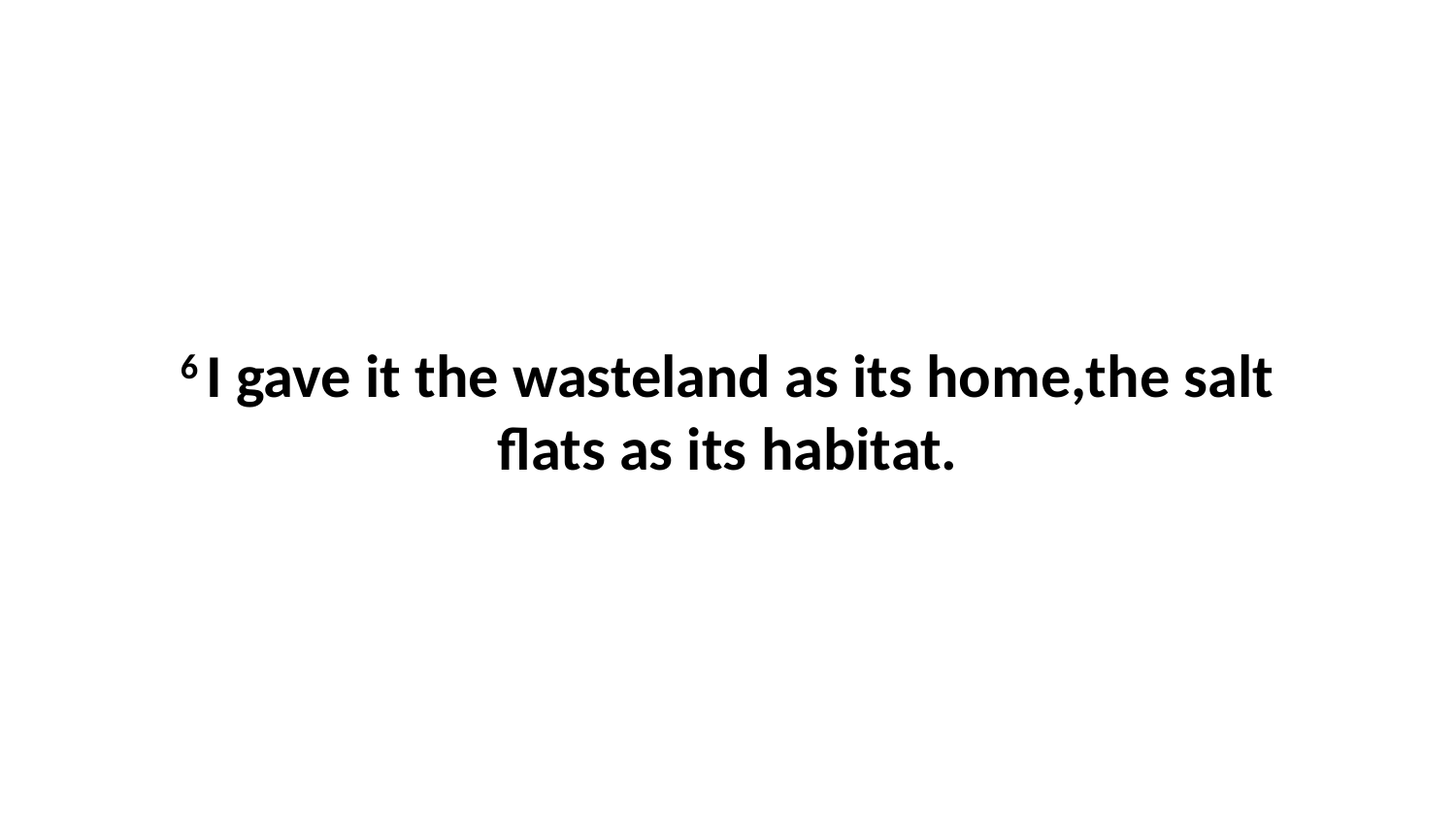

6 I gave it the wasteland as its home,the salt flats as its habitat.